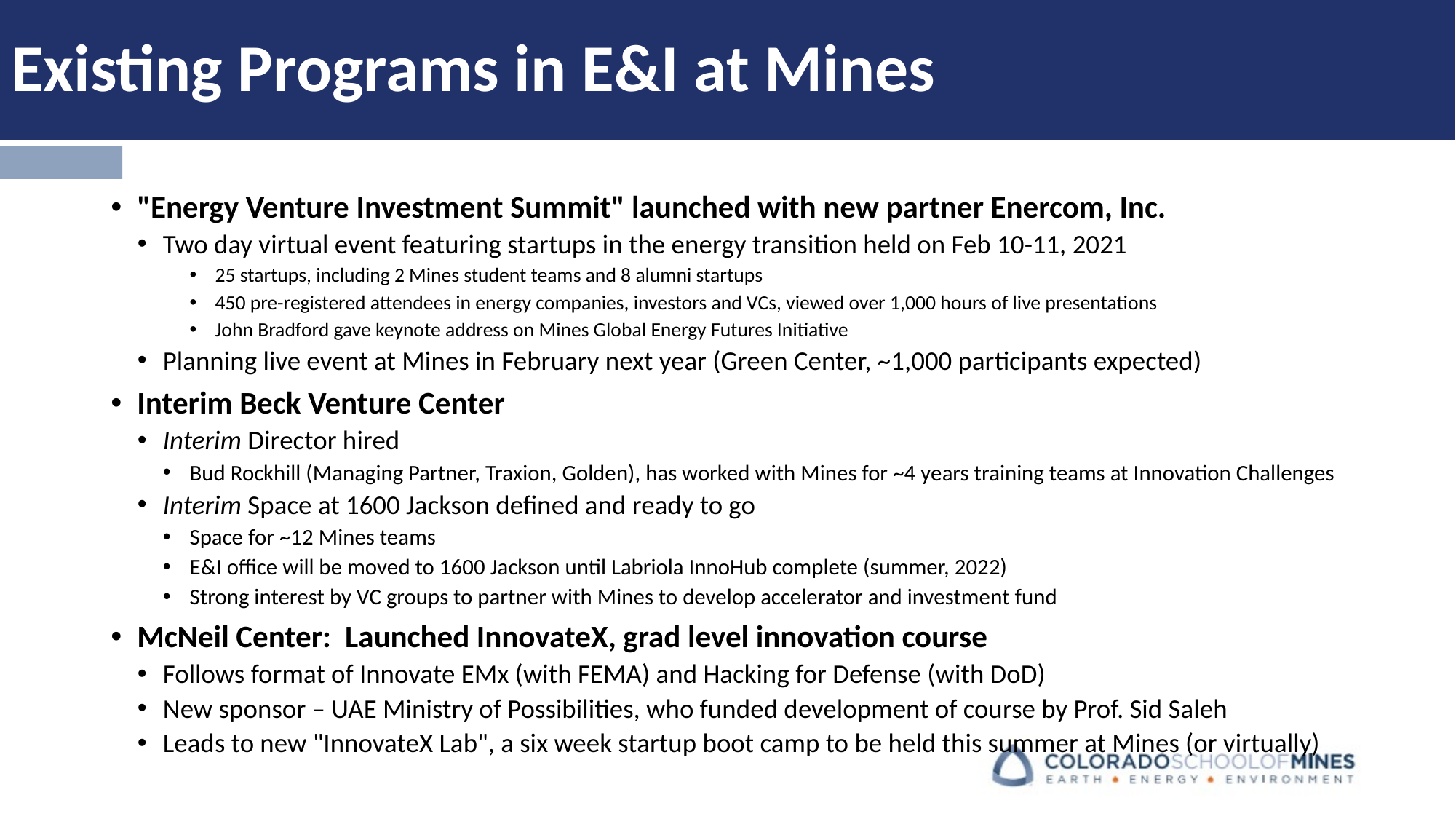

# Existing Programs in E&I at Mines

"Energy Venture Investment Summit" launched with new partner Enercom, Inc.
Two day virtual event featuring startups in the energy transition held on Feb 10-11, 2021
25 startups, including 2 Mines student teams and 8 alumni startups
450 pre-registered attendees in energy companies, investors and VCs, viewed over 1,000 hours of live presentations
John Bradford gave keynote address on Mines Global Energy Futures Initiative
Planning live event at Mines in February next year (Green Center, ~1,000 participants expected)
Interim Beck Venture Center
Interim Director hired
Bud Rockhill (Managing Partner, Traxion, Golden), has worked with Mines for ~4 years training teams at Innovation Challenges
Interim Space at 1600 Jackson defined and ready to go
Space for ~12 Mines teams
E&I office will be moved to 1600 Jackson until Labriola InnoHub complete (summer, 2022)
Strong interest by VC groups to partner with Mines to develop accelerator and investment fund
McNeil Center:  Launched InnovateX, grad level innovation course
Follows format of Innovate EMx (with FEMA) and Hacking for Defense (with DoD)
New sponsor – UAE Ministry of Possibilities, who funded development of course by Prof. Sid Saleh
Leads to new "InnovateX Lab", a six week startup boot camp to be held this summer at Mines (or virtually)